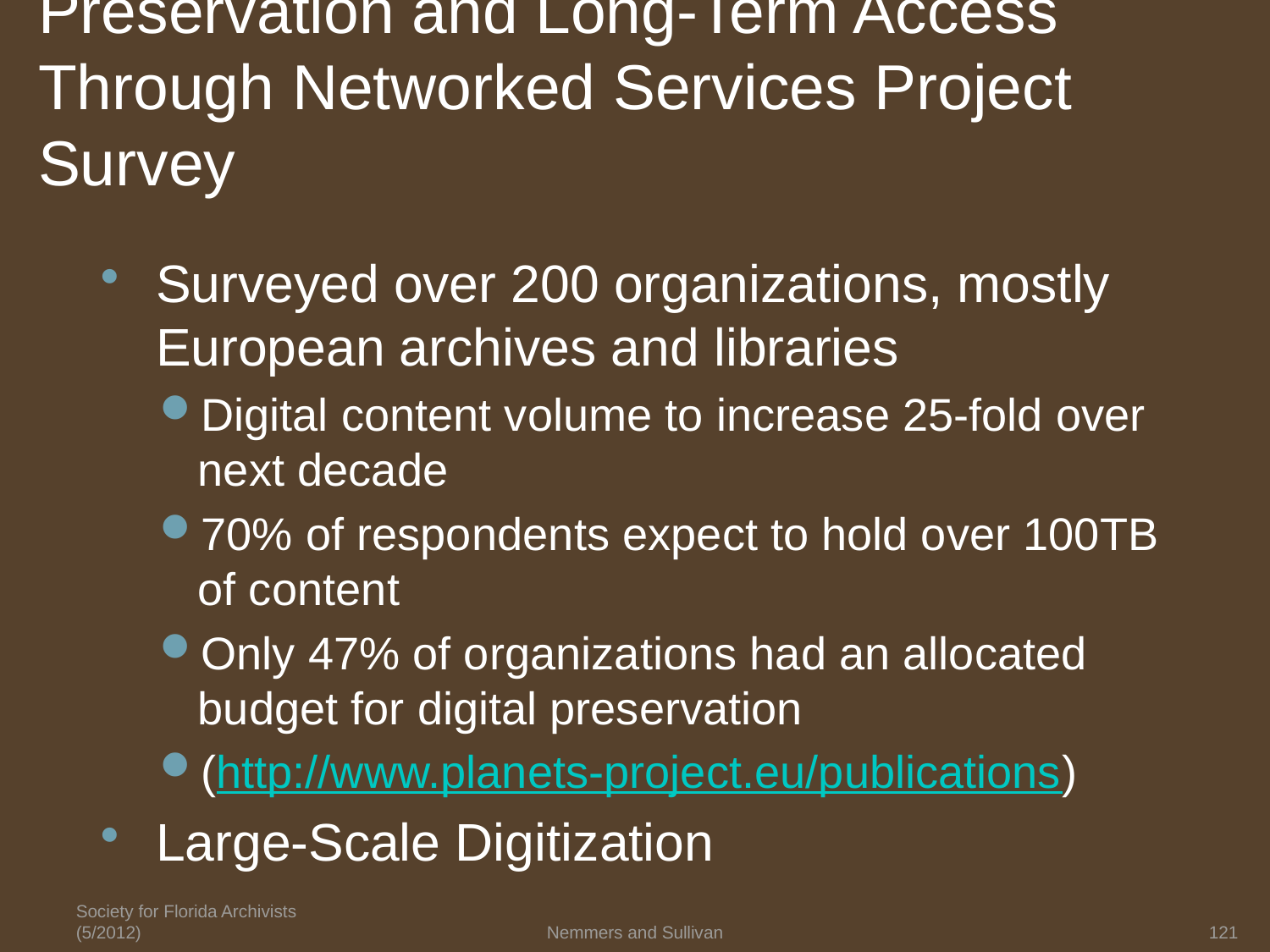

# Preservation and Long-Term Access Through Networked Services Project Survey
Surveyed over 200 organizations, mostly European archives and libraries
Digital content volume to increase 25-fold over next decade
70% of respondents expect to hold over 100TB of content
Only 47% of organizations had an allocated budget for digital preservation
(http://www.planets-project.eu/publications)
Large-Scale Digitization

Society for Florida Archivists (5/2012)
Nemmers and Sullivan
121